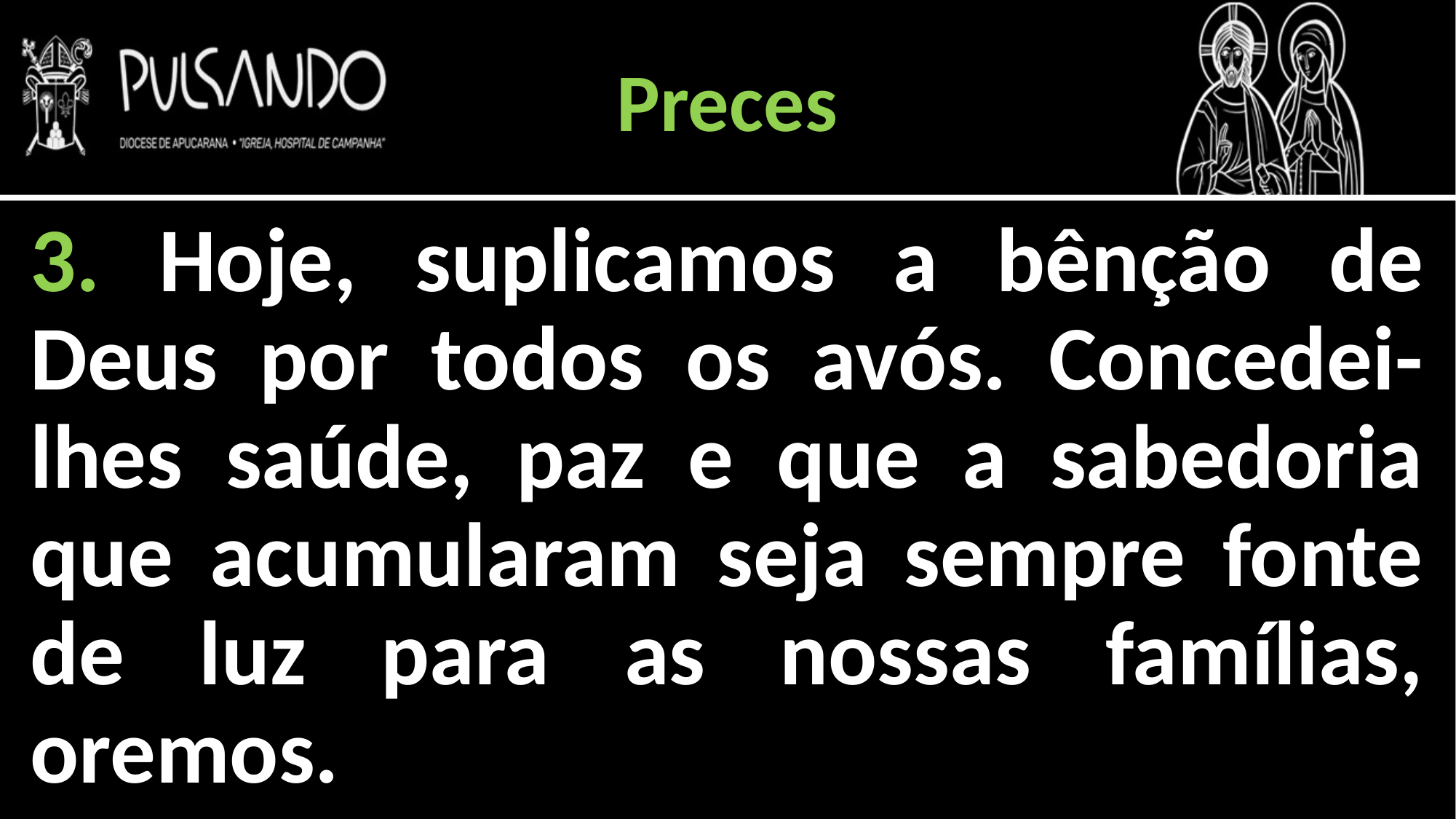

Preces
3. Hoje, suplicamos a bênção de Deus por todos os avós. Concedei-lhes saúde, paz e que a sabedoria que acumularam seja sempre fonte de luz para as nossas famílias, oremos.